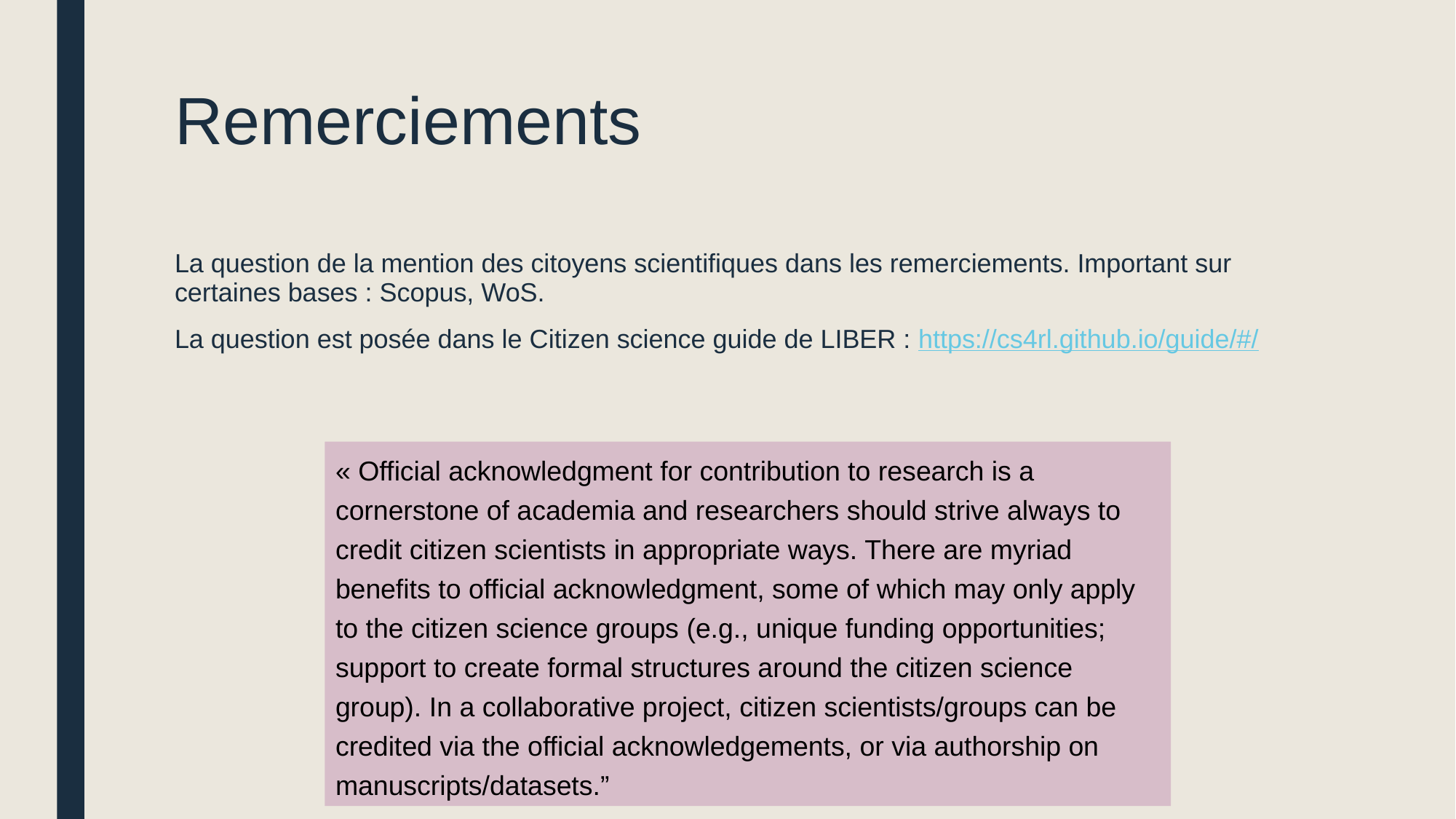

# Remerciements
La question de la mention des citoyens scientifiques dans les remerciements. Important sur certaines bases : Scopus, WoS.
La question est posée dans le Citizen science guide de LIBER : https://cs4rl.github.io/guide/#/

« Official acknowledgment for contribution to research is a cornerstone of academia and researchers should strive always to credit citizen scientists in appropriate ways. There are myriad benefits to official acknowledgment, some of which may only apply to the citizen science groups (e.g., unique funding opportunities; support to create formal structures around the citizen science group). In a collaborative project, citizen scientists/groups can be credited via the official acknowledgements, or via authorship on manuscripts/datasets.”